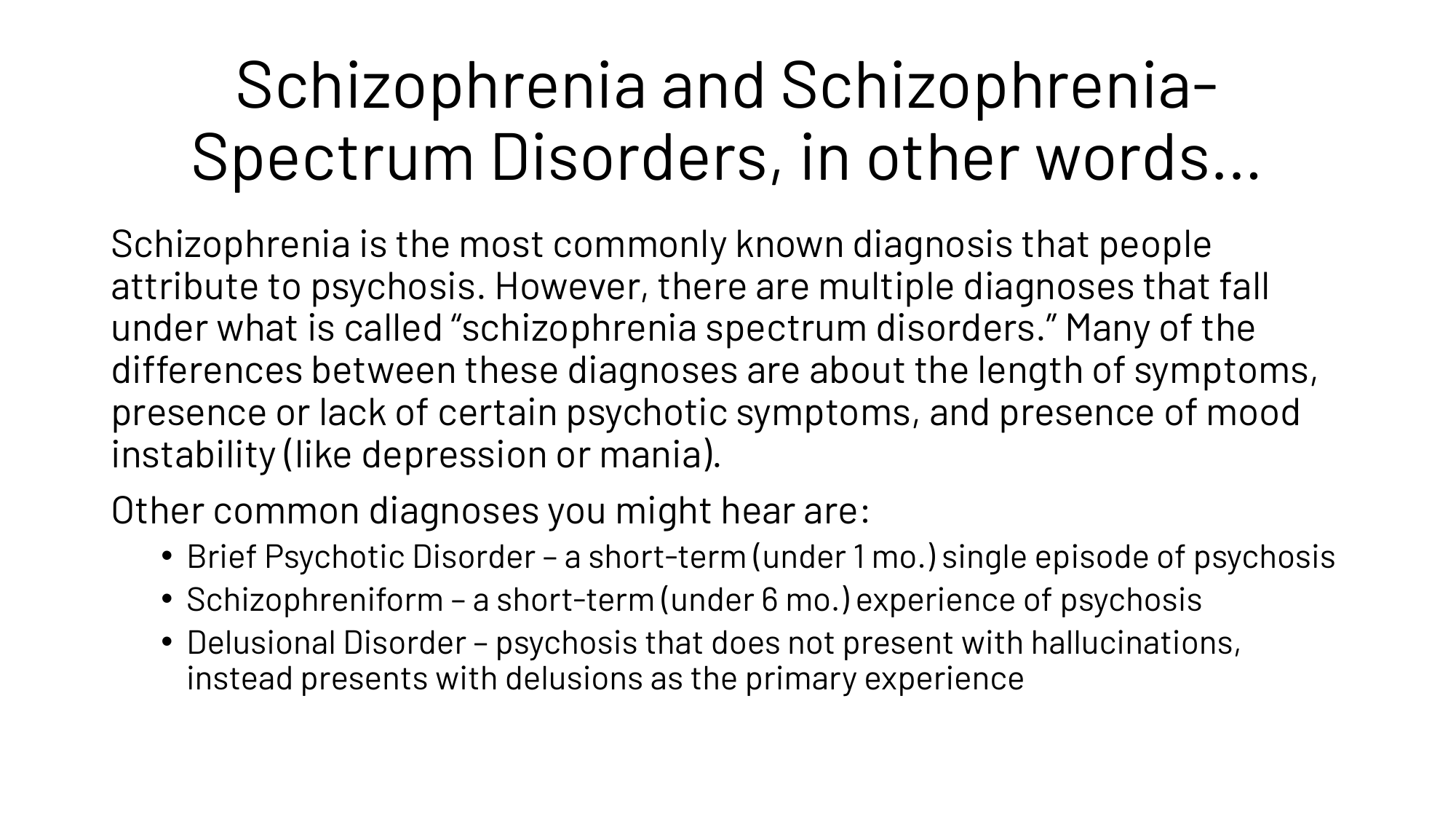

# Schizophrenia and Schizophrenia-Spectrum Disorders, in other words…
Schizophrenia is the most commonly known diagnosis that people attribute to psychosis. However, there are multiple diagnoses that fall under what is called “schizophrenia spectrum disorders.” Many of the differences between these diagnoses are about the length of symptoms, presence or lack of certain psychotic symptoms, and presence of mood instability (like depression or mania).
Other common diagnoses you might hear are:
Brief Psychotic Disorder – a short-term (under 1 mo.) single episode of psychosis
Schizophreniform – a short-term (under 6 mo.) experience of psychosis
Delusional Disorder – psychosis that does not present with hallucinations, instead presents with delusions as the primary experience